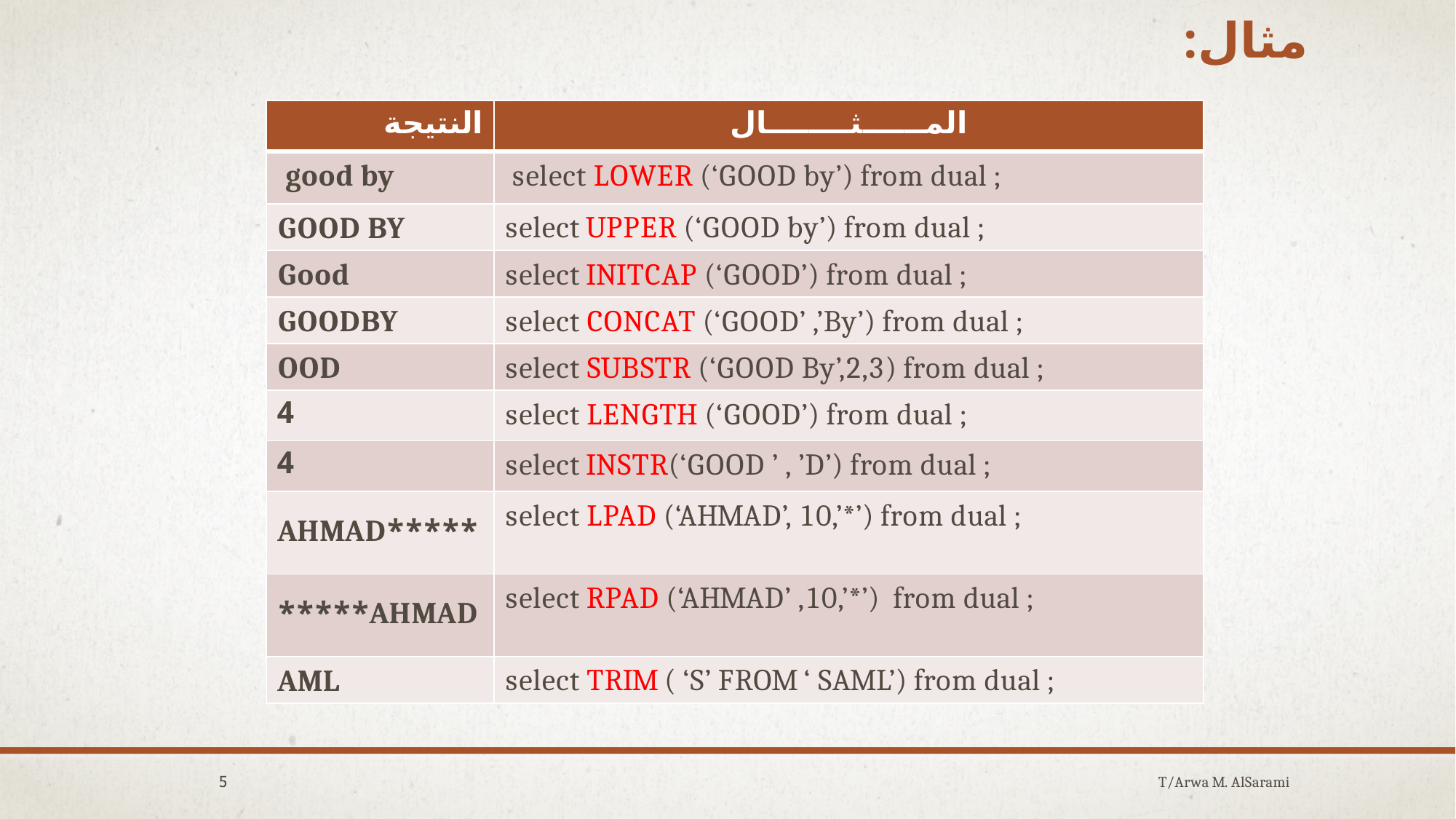

# مثال:
| النتيجة | المــــــثــــــــال |
| --- | --- |
| good by | select LOWER (‘GOOD by’) from dual ; |
| GOOD BY | select UPPER (‘GOOD by’) from dual ; |
| Good | select INITCAP (‘GOOD’) from dual ; |
| GOODBY | select CONCAT (‘GOOD’ ,’By’) from dual ; |
| OOD | select SUBSTR (‘GOOD By’,2,3) from dual ; |
| 4 | select LENGTH (‘GOOD’) from dual ; |
| 4 | select INSTR(‘GOOD ’ , ’D’) from dual ; |
| \*\*\*\*\*AHMAD | select LPAD (‘AHMAD’, 10,’\*’) from dual ; |
| AHMAD\*\*\*\*\* | select RPAD (‘AHMAD’ ,10,’\*’) from dual ; |
| AML | select TRIM ( ‘S’ FROM ‘ SAML’) from dual ; |
5
T/Arwa M. AlSarami